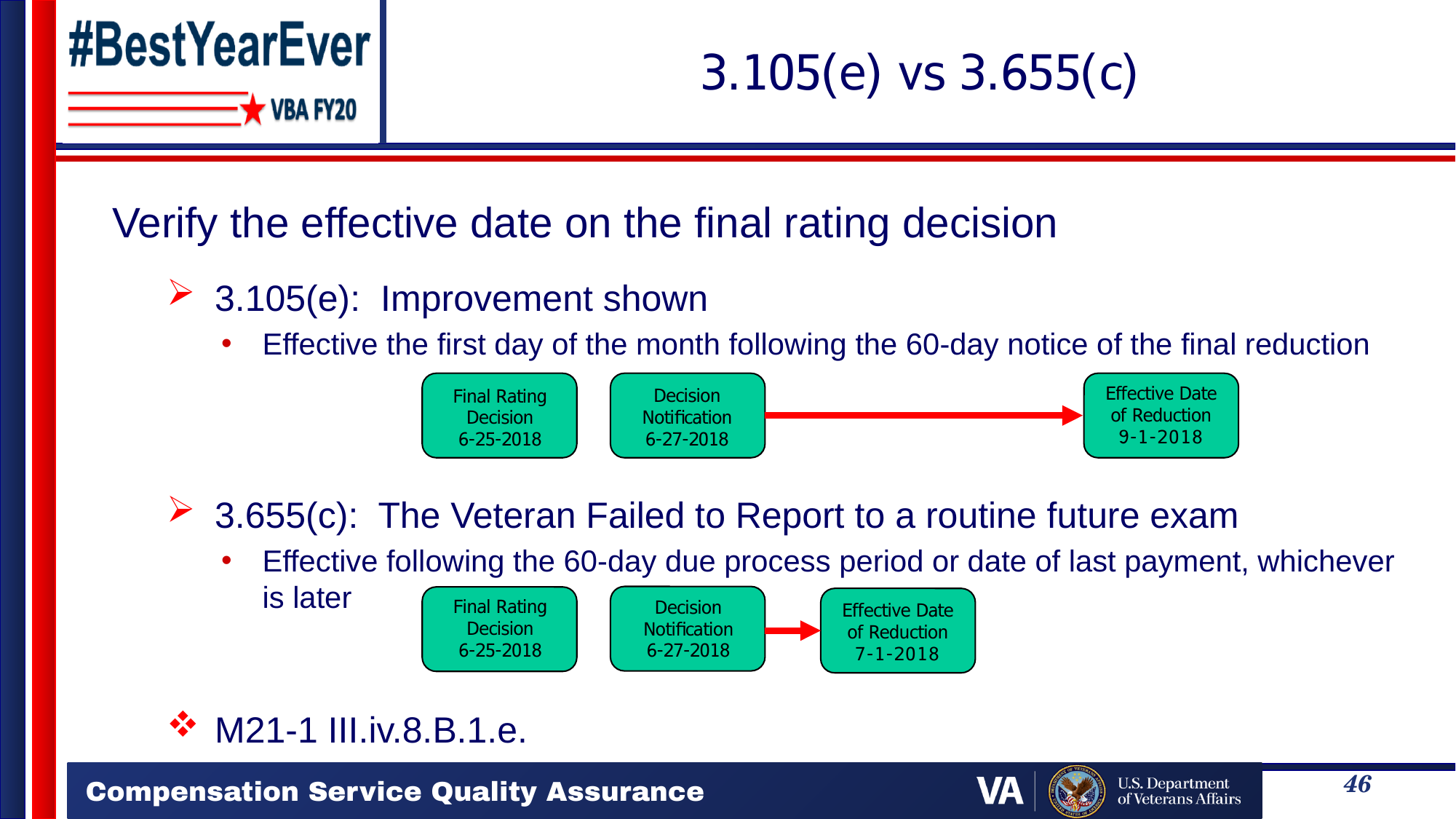

# 3.105(e) vs 3.655(c)
Verify the effective date on the final rating decision

3.105(e):  Improvement shown
Effective the first day of the month following the 60-day notice of the final reduction

3.655(c):  The Veteran Failed to Report to a routine future exam
Effective following the 60-day due process period or date of last payment, whichever is later

M21-1 III.iv.8.B.1.e.

Effective Date
of Reduction
9-1-2018
Decision
Notification
6-27-2018
Final Rating
Decision
6-25-2018

Final Rating
Decision
6-25-2018
Decision
Notification
6-27-2018
Effective Date
of Reduction
7-1-2018
46